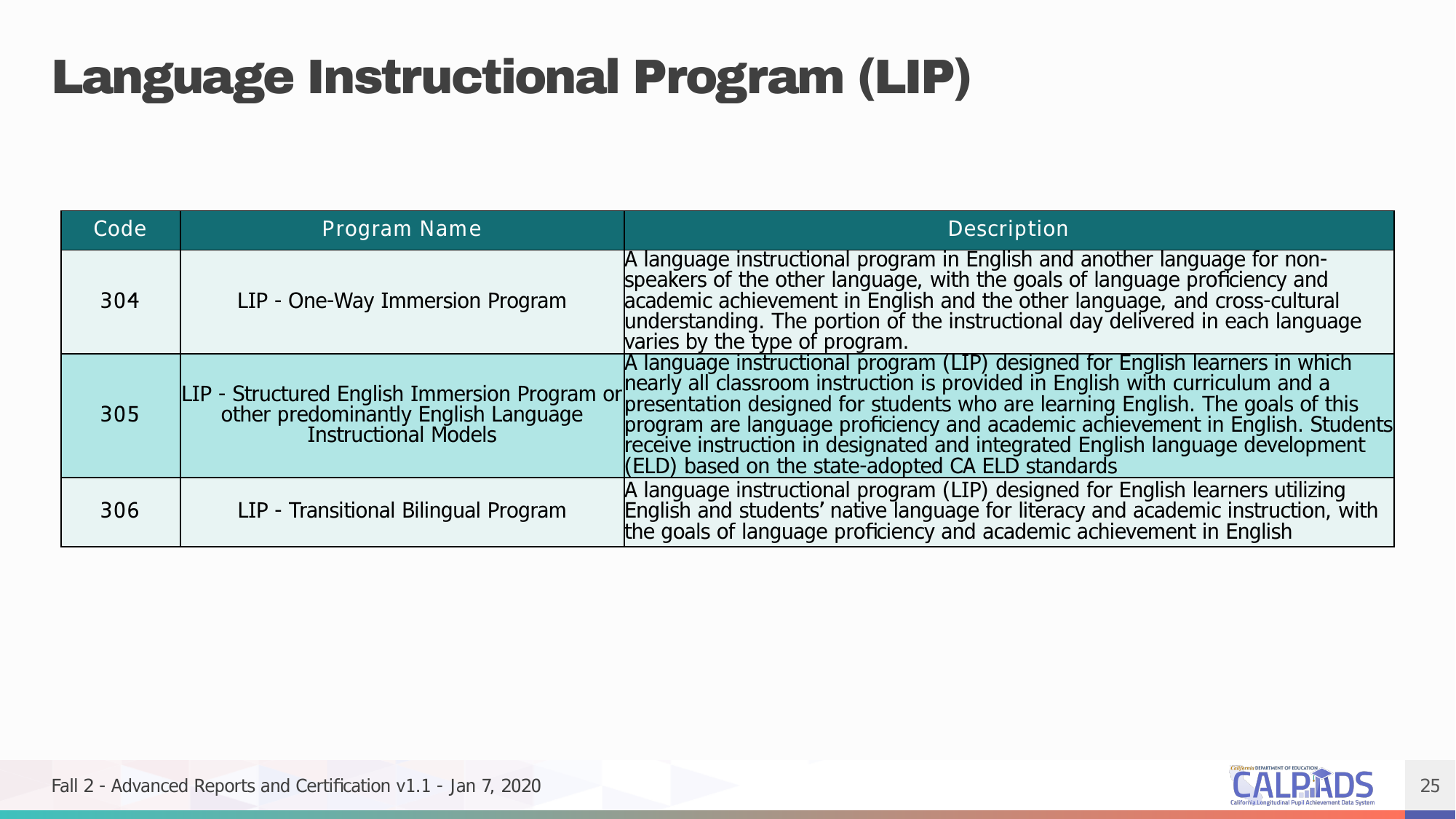

# Language Instructional Program (LIP)
| Code | Program Name | Description |
| --- | --- | --- |
| 304 | LIP - One-Way Immersion Program | A language instructional program in English and another language for non-speakers of the other language, with the goals of language proficiency and academic achievement in English and the other language, and cross-cultural understanding. The portion of the instructional day delivered in each language varies by the type of program. |
| 305 | LIP - Structured English Immersion Program or other predominantly English Language Instructional Models | A language instructional program (LIP) designed for English learners in which nearly all classroom instruction is provided in English with curriculum and a presentation designed for students who are learning English. The goals of this program are language proficiency and academic achievement in English. Students receive instruction in designated and integrated English language development (ELD) based on the state-adopted CA ELD standards |
| 306 | LIP - Transitional Bilingual Program | A language instructional program (LIP) designed for English learners utilizing English and students’ native language for literacy and academic instruction, with the goals of language proficiency and academic achievement in English |
Fall 2 - Advanced Reports and Certification v1.1 - Jan 7, 2020
25